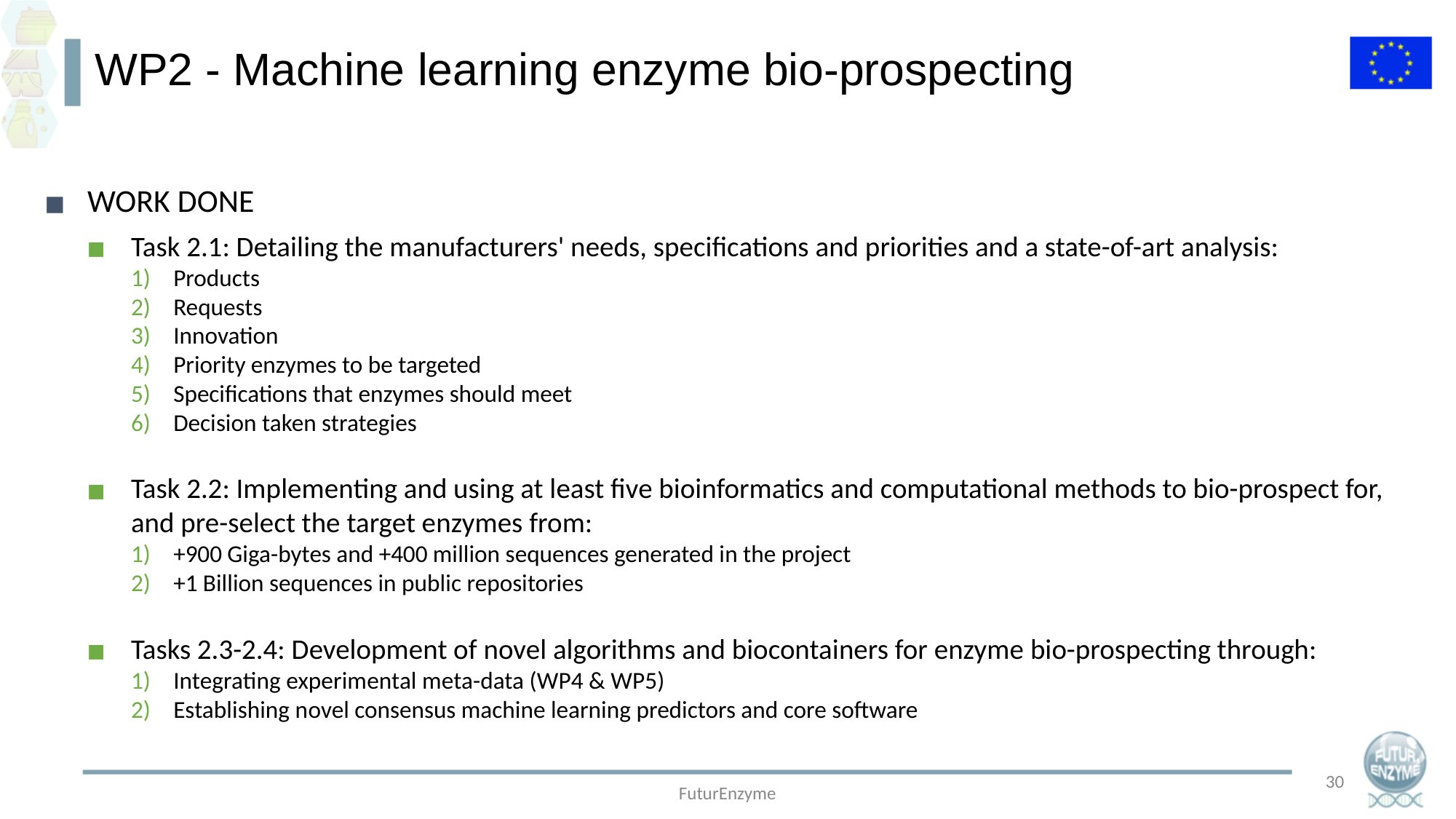

WP2 - Machine learning enzyme bio-prospecting
WORK DONE
Task 2.1: Detailing the manufacturers' needs, specifications and priorities and a state-of-art analysis:
Products
Requests
Innovation
Priority enzymes to be targeted
Specifications that enzymes should meet
Decision taken strategies

Task 2.2: Implementing and using at least five bioinformatics and computational methods to bio-prospect for, and pre-select the target enzymes from:
+900 Giga-bytes and +400 million sequences generated in the project
+1 Billion sequences in public repositories

Tasks 2.3-2.4: Development of novel algorithms and biocontainers for enzyme bio-prospecting through:
Integrating experimental meta-data (WP4 & WP5)
Establishing novel consensus machine learning predictors and core software
30
FuturEnzyme